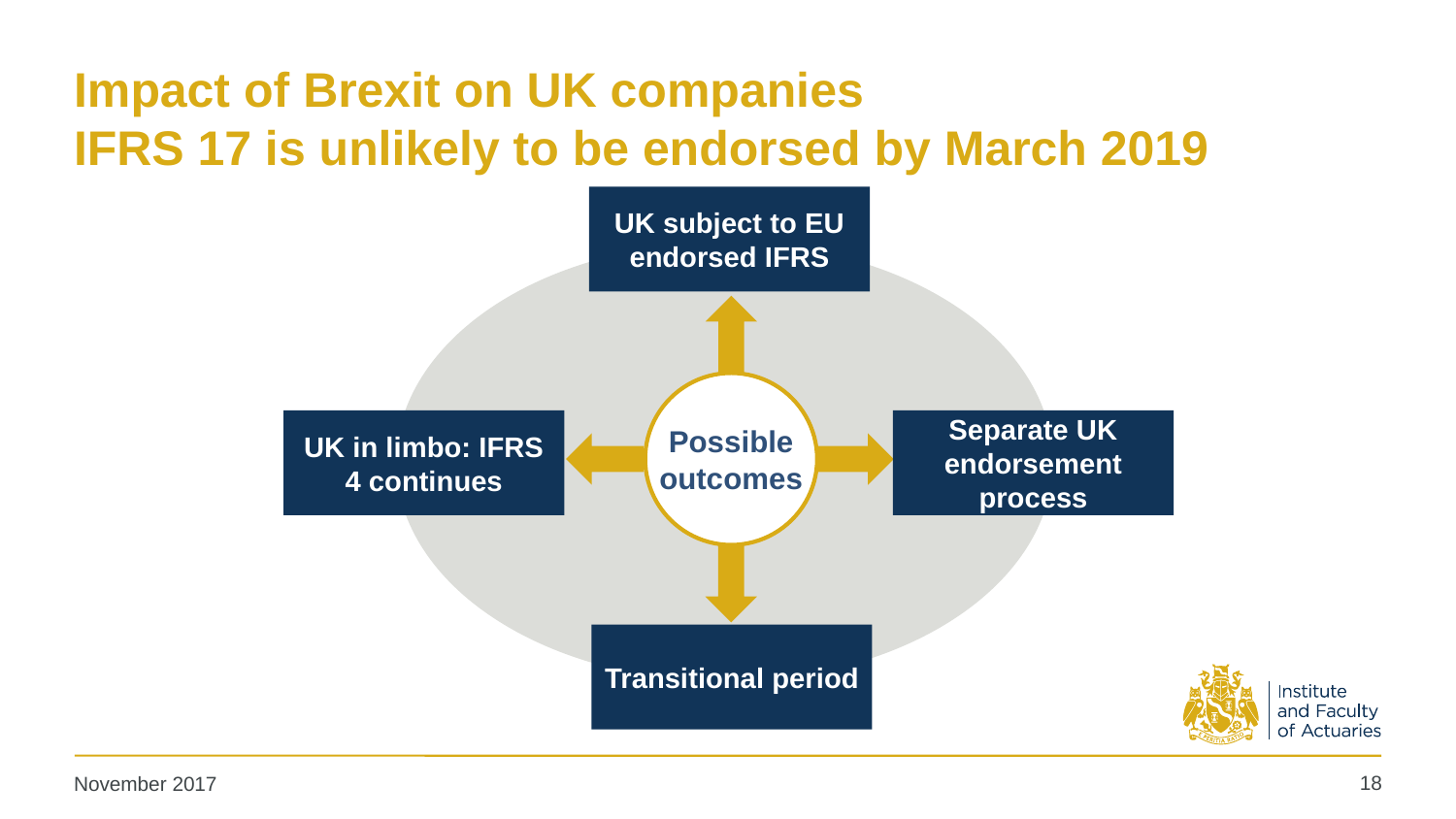

# Impact of Brexit on UK companies IFRS 17 is unlikely to be endorsed by March 2019

UK subject to EU endorsed IFRS

Possible outcomes
UK in limbo: IFRS 4 continues
Separate UK endorsement process

Transitional period

18
November 2017